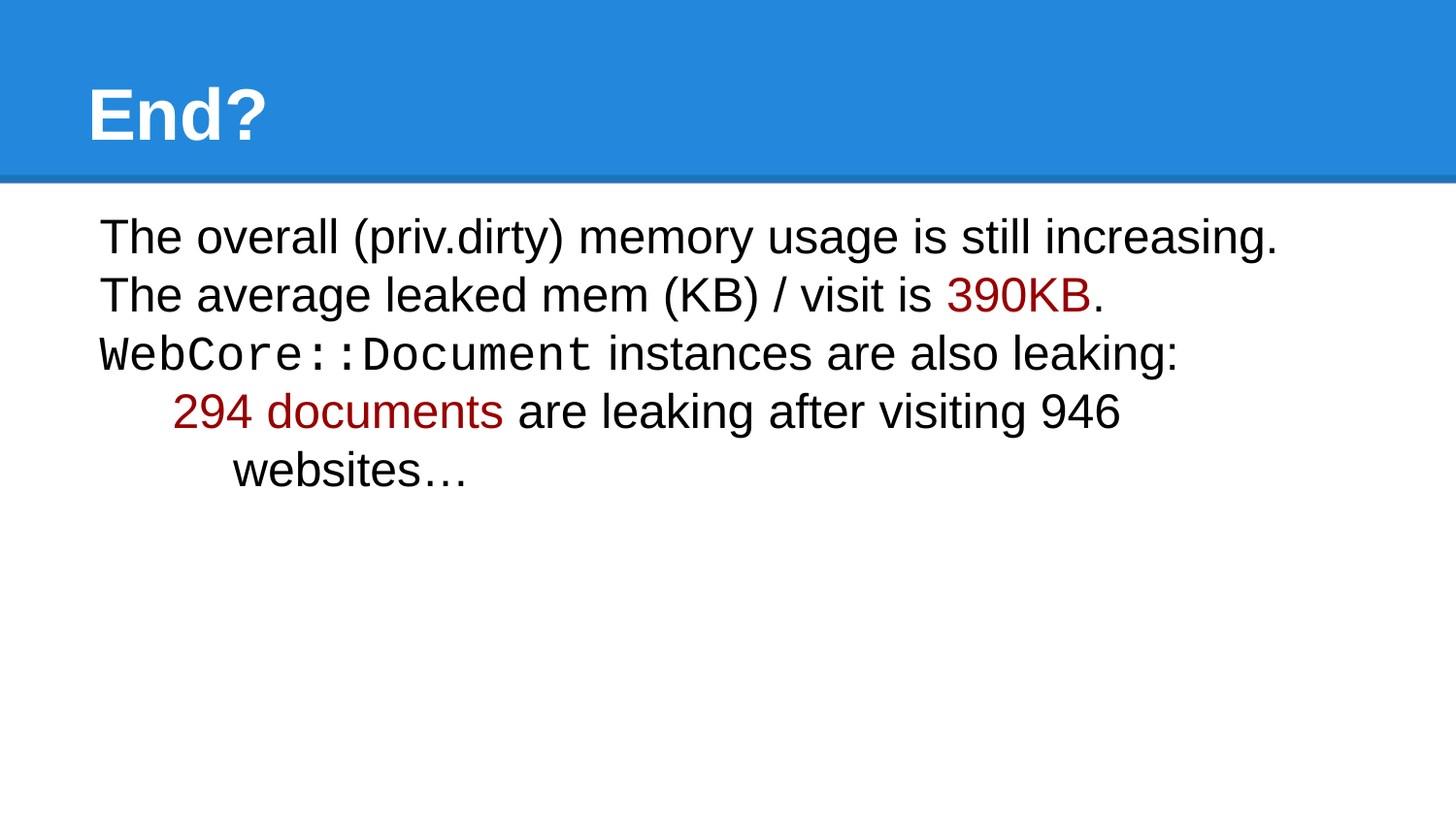

# End?
The overall (priv.dirty) memory usage is still increasing.
The average leaked mem (KB) / visit is 390KB.
WebCore::Document instances are also leaking:
294 documents are leaking after visiting 946 websites…